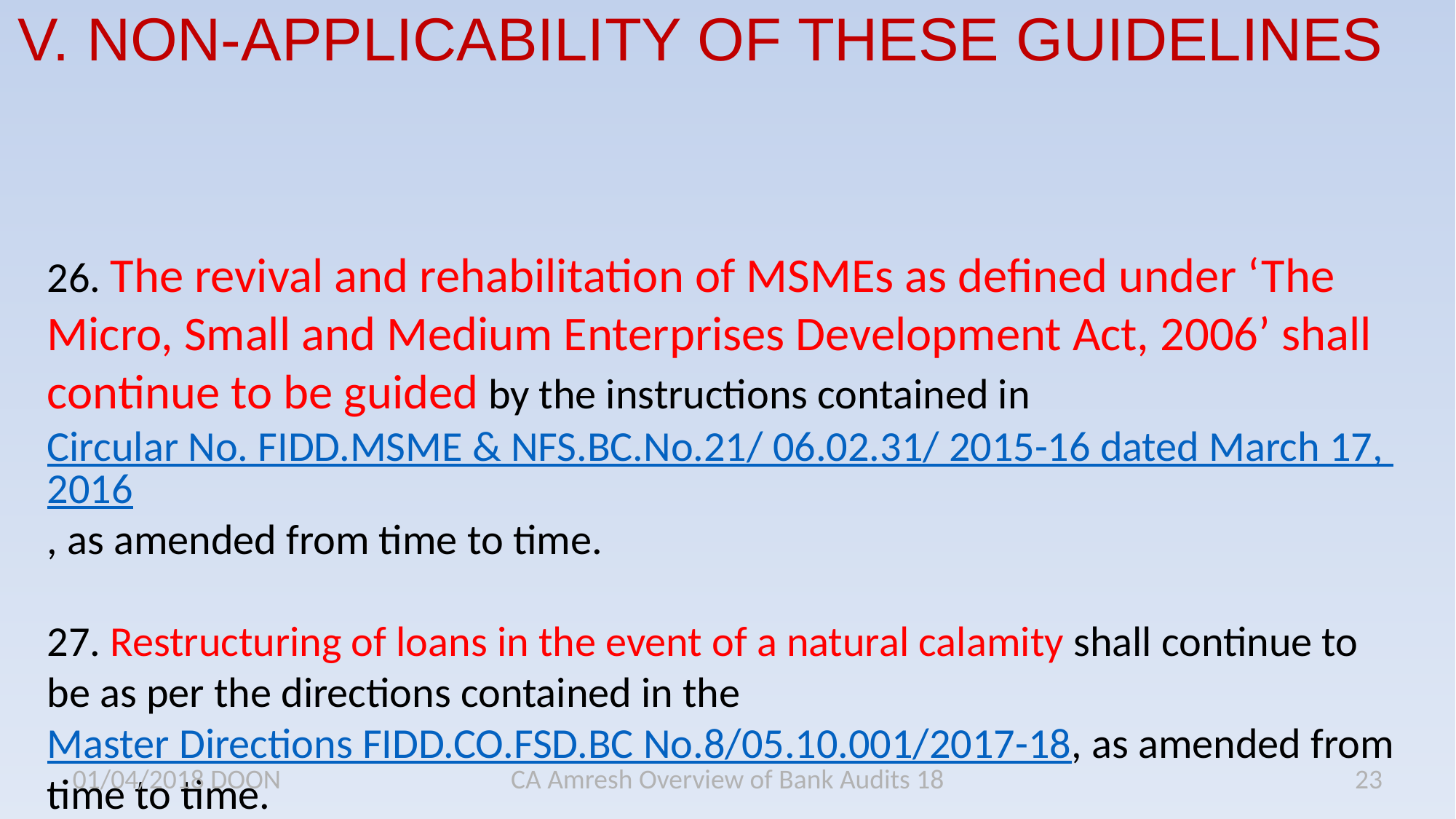

# V. NON-APPLICABILITY OF THESE GUIDELINES

26. The revival and rehabilitation of MSMEs as defined under ‘The Micro, Small and Medium Enterprises Development Act, 2006’ shall continue to be guided by the instructions contained in Circular No. FIDD.MSME & NFS.BC.No.21/ 06.02.31/ 2015-16 dated March 17, 2016, as amended from time to time.

27. Restructuring of loans in the event of a natural calamity shall continue to be as per the directions contained in the Master Directions FIDD.CO.FSD.BC No.8/05.10.001/2017-18, as amended from time to time.
01/04/2018 DOON
CA Amresh Overview of Bank Audits 18
23